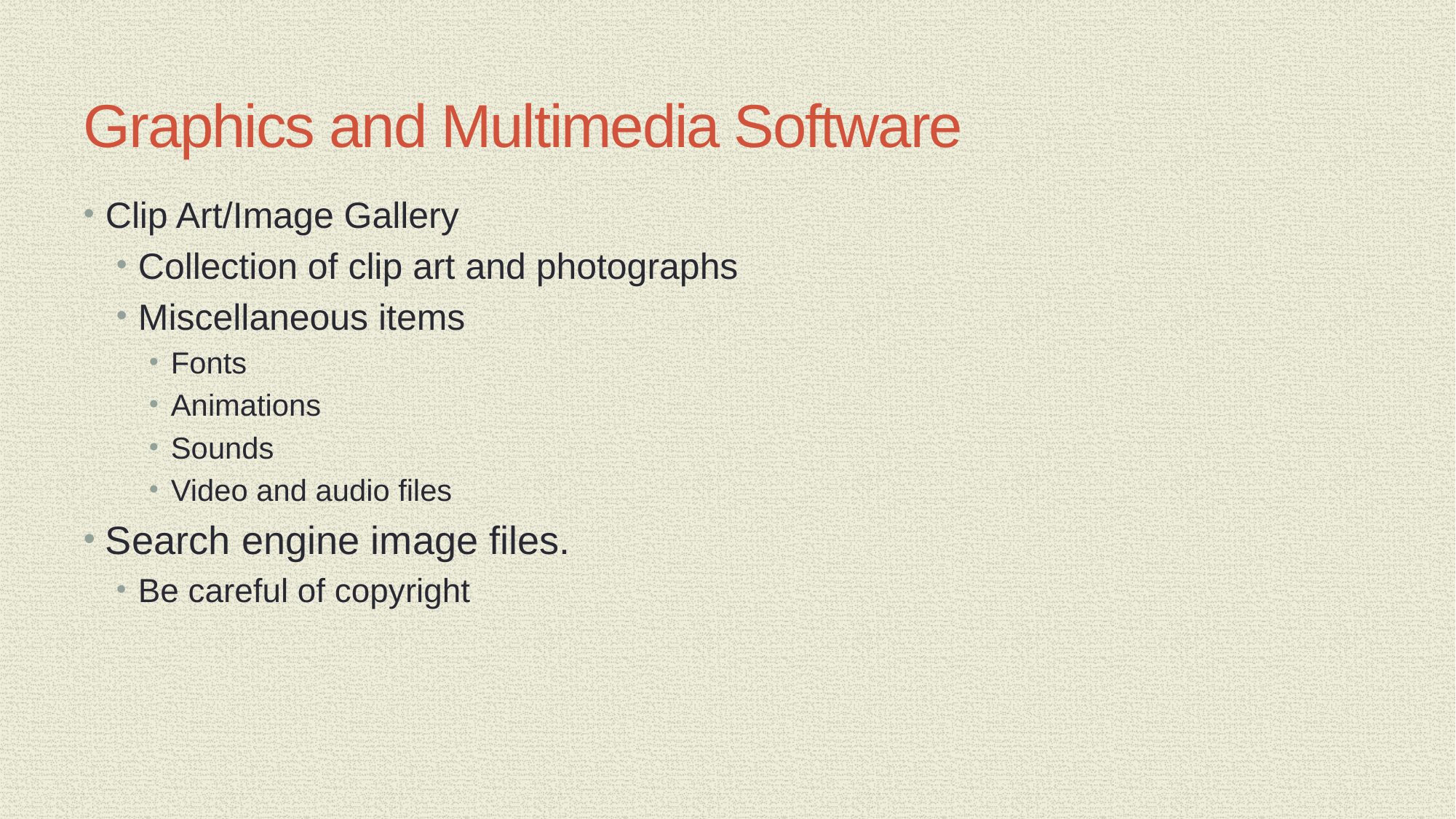

# Graphics and Multimedia Software
Clip Art/Image Gallery
Collection of clip art and photographs
Miscellaneous items
Fonts
Animations
Sounds
Video and audio files
Search engine image files.
Be careful of copyright